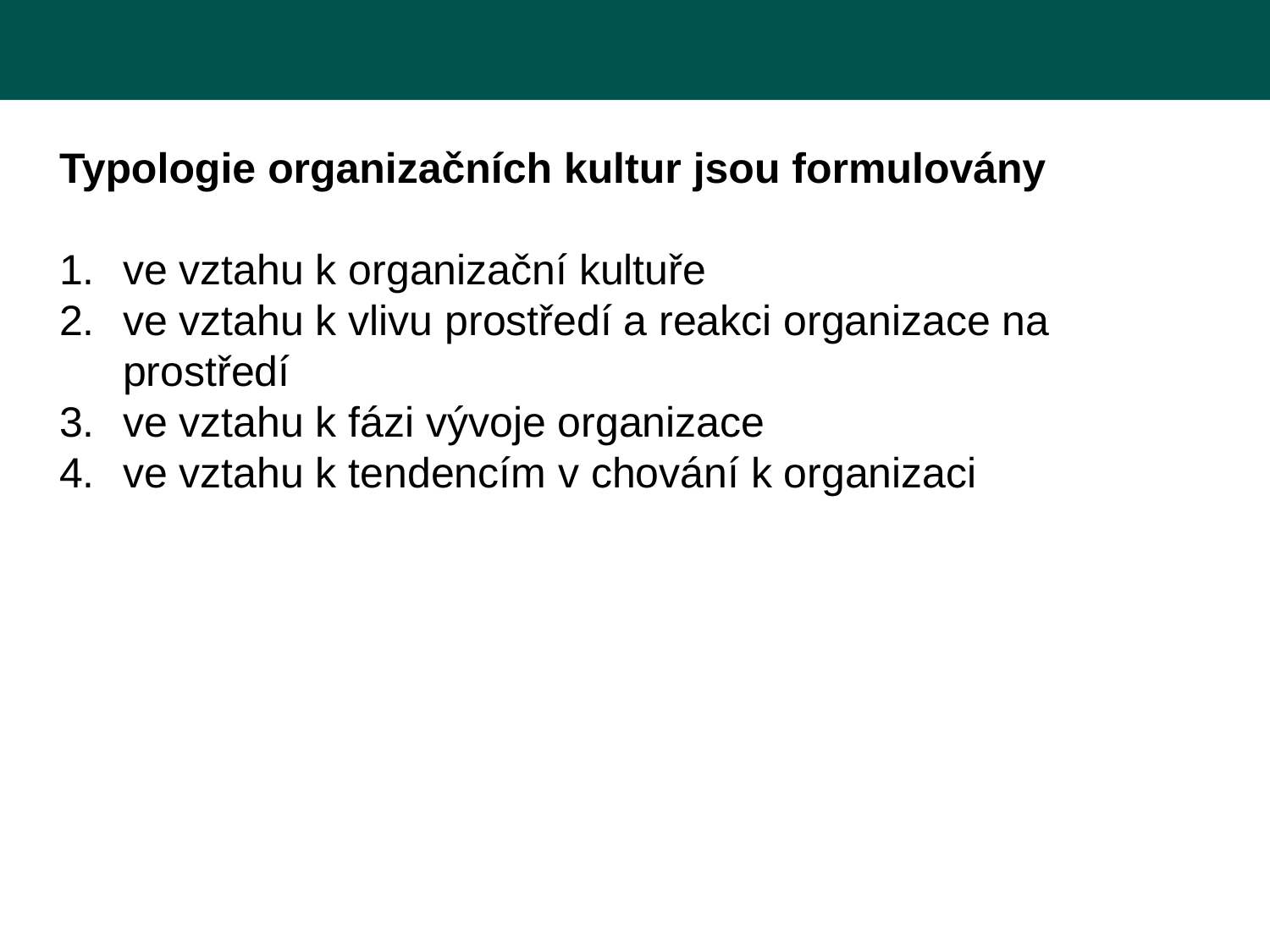

Typologie organizačních kultur jsou formulovány

ve vztahu k organizační kultuře
ve vztahu k vlivu prostředí a reakci organizace na prostředí
ve vztahu k fázi vývoje organizace
ve vztahu k tendencím v chování k organizaci